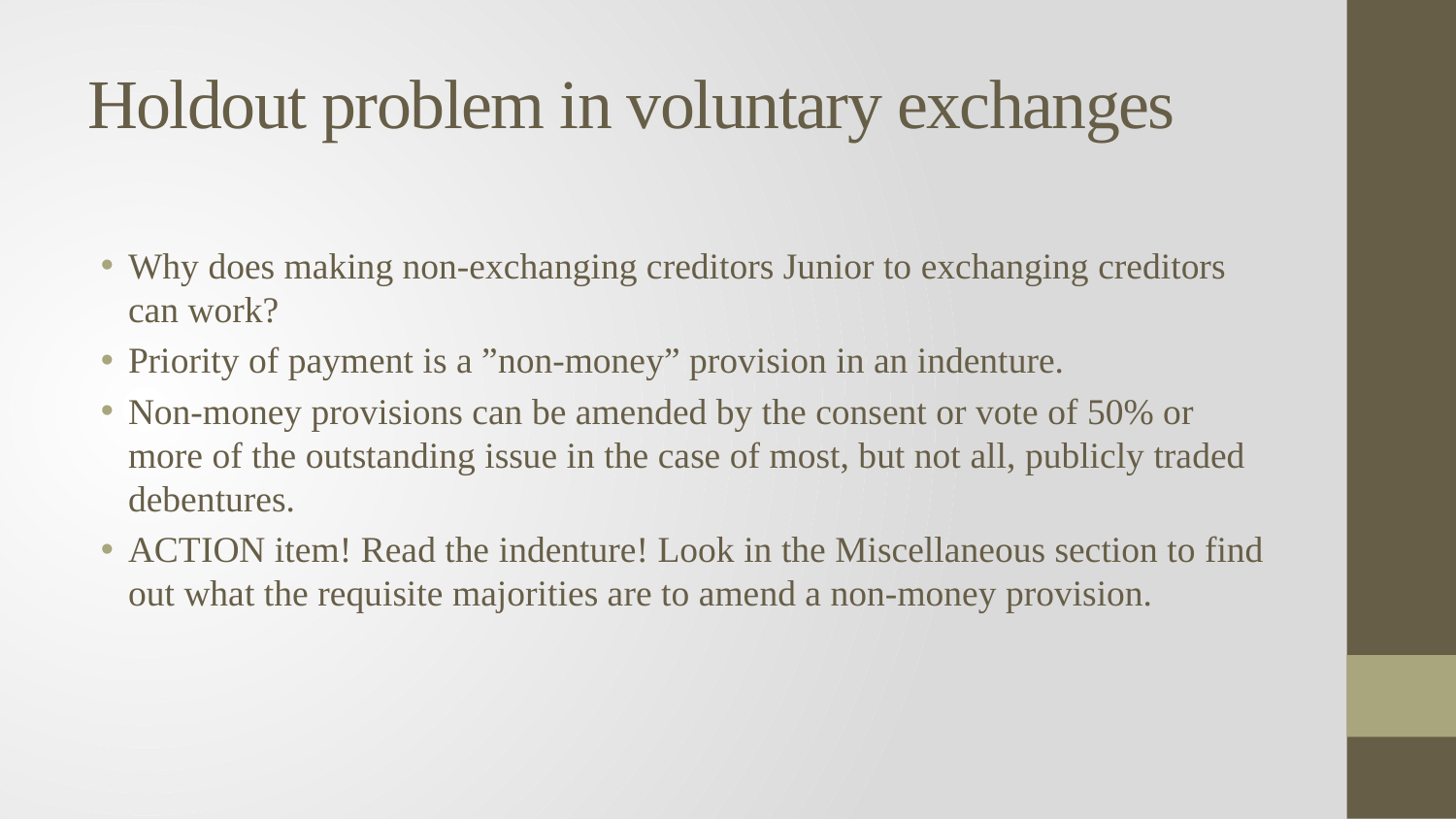

# Holdout problem in voluntary exchanges
Why does making non-exchanging creditors Junior to exchanging creditors can work?
Priority of payment is a ”non-money” provision in an indenture.
Non-money provisions can be amended by the consent or vote of 50% or more of the outstanding issue in the case of most, but not all, publicly traded debentures.
ACTION item! Read the indenture! Look in the Miscellaneous section to find out what the requisite majorities are to amend a non-money provision.